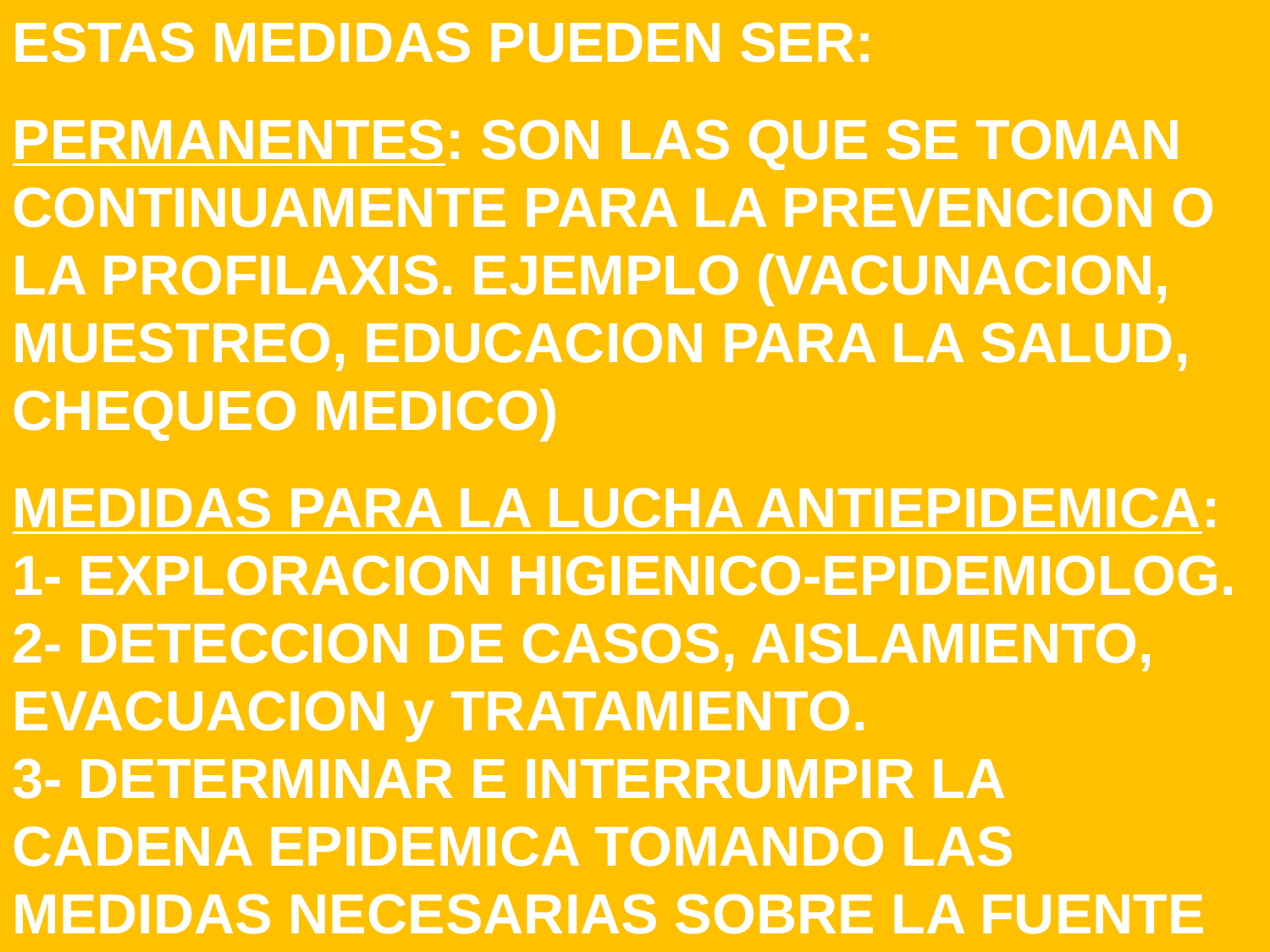

ESTAS MEDIDAS PUEDEN SER:

PERMANENTES: SON LAS QUE SE TOMAN CONTINUAMENTE PARA LA PREVENCION O LA PROFILAXIS. EJEMPLO (VACUNACION, MUESTREO, EDUCACION PARA LA SALUD, CHEQUEO MEDICO)

MEDIDAS PARA LA LUCHA ANTIEPIDEMICA:
1- EXPLORACION HIGIENICO-EPIDEMIOLOG.
2- DETECCION DE CASOS, AISLAMIENTO, EVACUACION y TRATAMIENTO.
3- DETERMINAR E INTERRUMPIR LA CADENA EPIDEMICA TOMANDO LAS MEDIDAS NECESARIAS SOBRE LA FUENTE